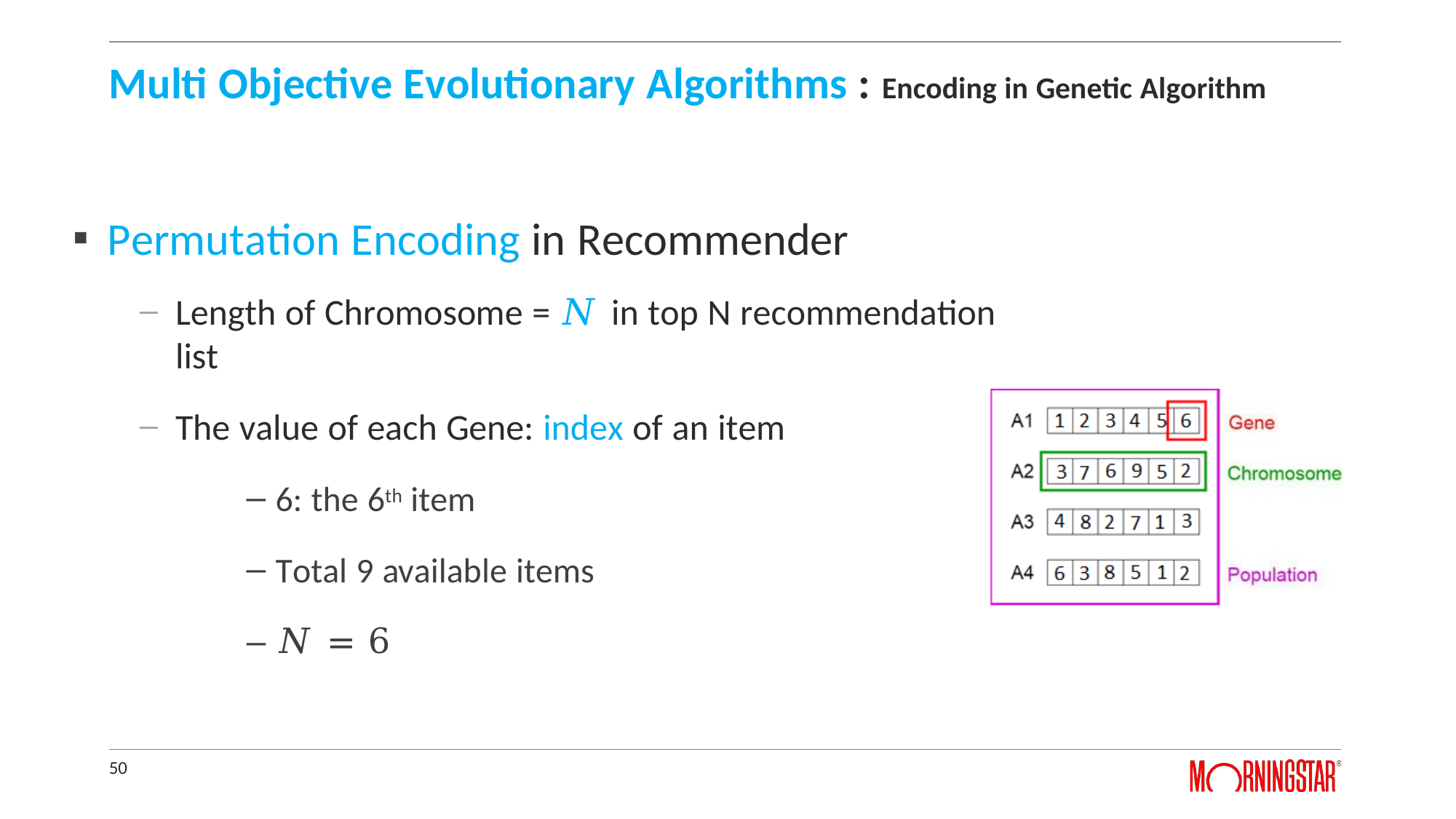

# Multi Objective Evolutionary Algorithms : Encoding in Genetic Algorithm
Permutation Encoding in Recommender
Length of Chromosome = 𝑁 in top N recommendation list
The value of each Gene: index of an item
6: the 6th item
Total 9 available items
– 𝑁 = 6

50